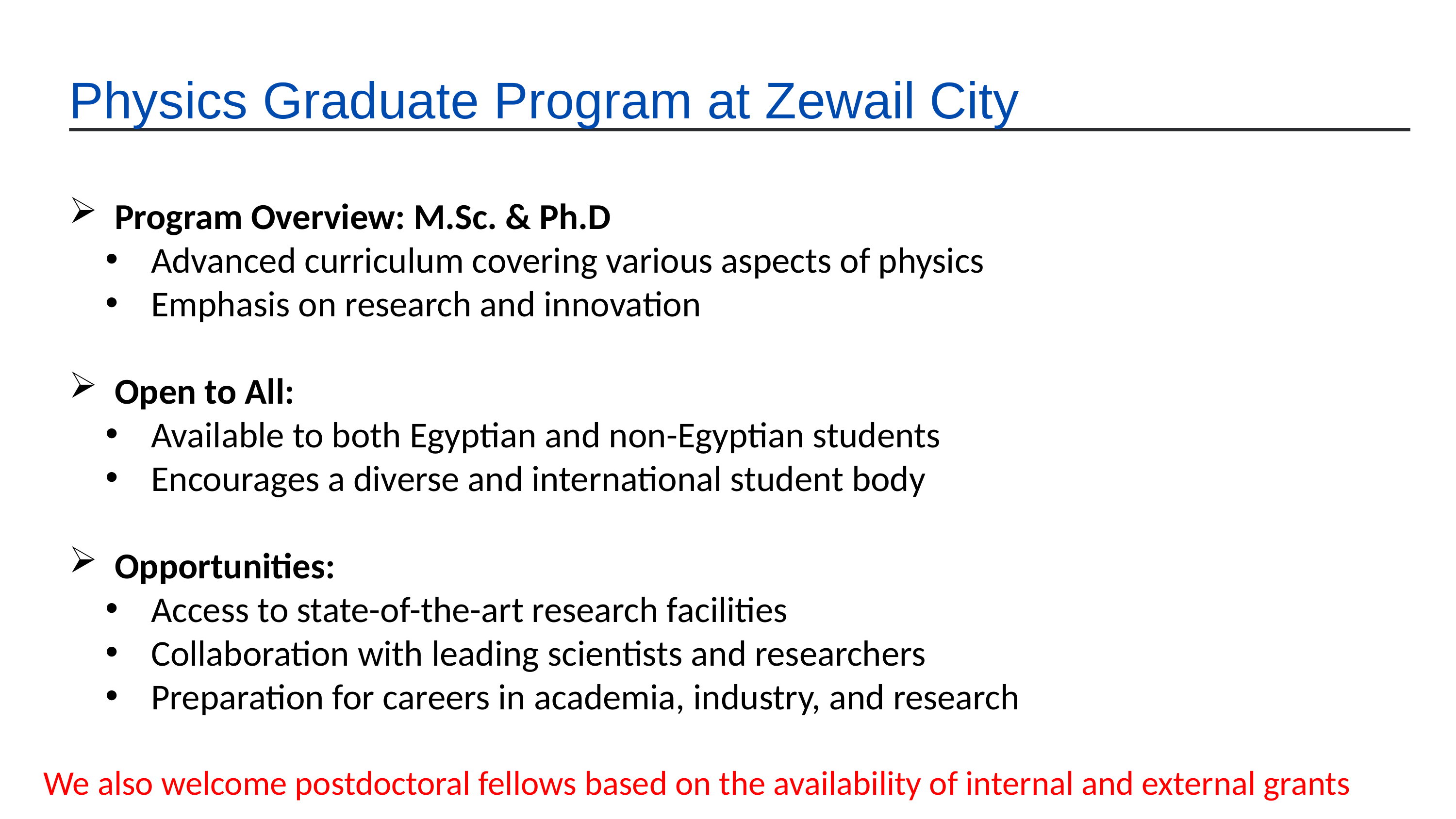

Physics Graduate Program at Zewail City

Program Overview: M.Sc. & Ph.D
Advanced curriculum covering various aspects of physics
Emphasis on research and innovation

Open to All:
Available to both Egyptian and non-Egyptian students
Encourages a diverse and international student body

Opportunities:
Access to state-of-the-art research facilities
Collaboration with leading scientists and researchers
Preparation for careers in academia, industry, and research
We also welcome postdoctoral fellows based on the availability of internal and external grants